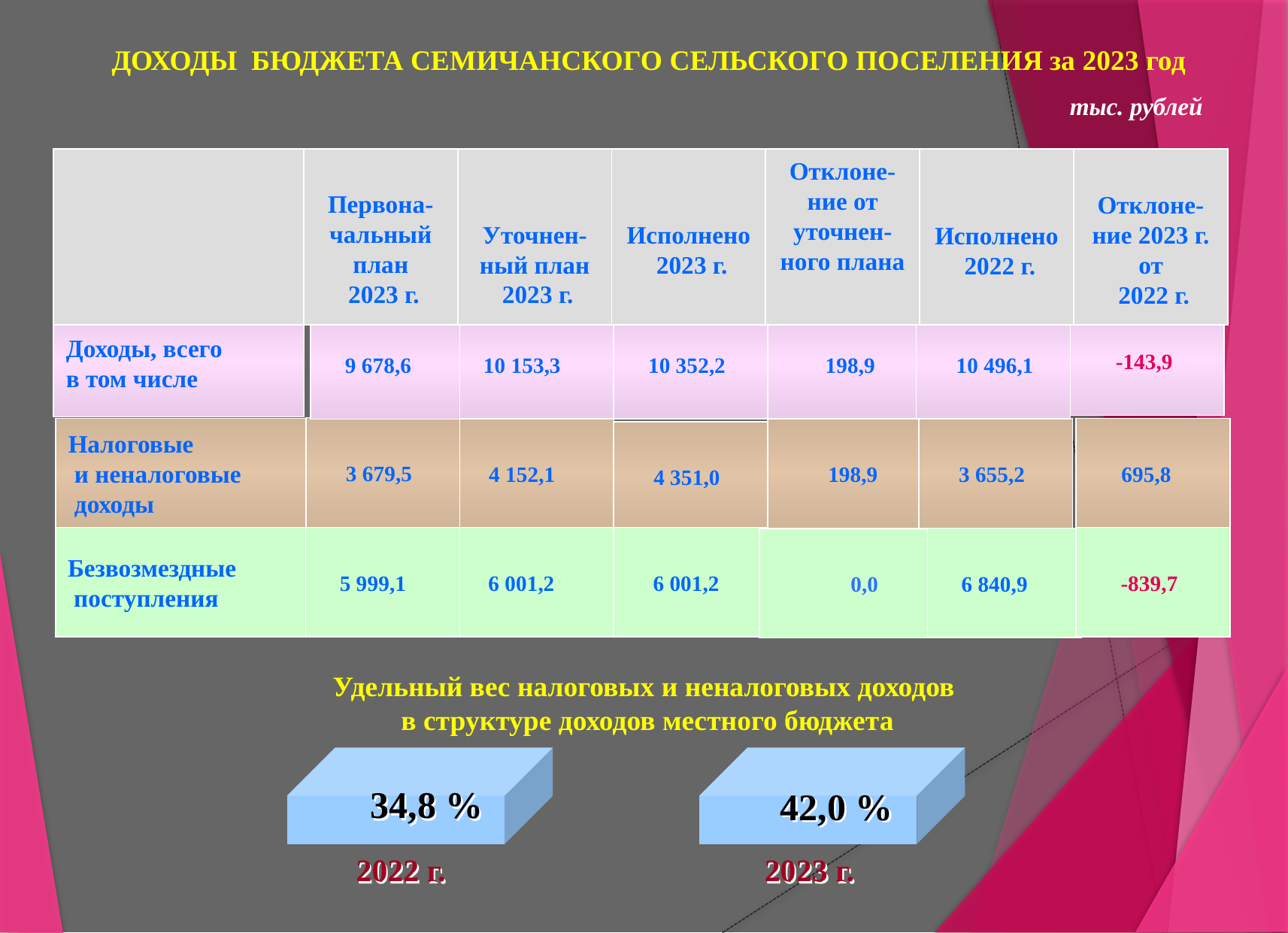

ДОХОДЫ  БЮДЖЕТА СЕМИЧАНСКОГО СЕЛЬСКОГО ПОСЕЛЕНИЯ за 2023 год
тыс. рублей

Отклоне-ние от уточнен-ного плана

Первона-чальный план
 2023 г.
Отклоне-ние 2023 г. от
 2022 г.
Уточнен-ный план
 2023 г.
Исполнено
 2023 г.
Исполнено
 2022 г.
      -143,9
Доходы, всего
в том числе
  10 153,3
    10 352,2
  198,9
     10 496,1

    9 678,6

     3 679,5

Налоговые
 и неналоговые
 доходы
   4 152,1
   198,9
     3 655,2
      695,8
     4 351,0
Безвозмездные
 поступления
    5 999,1
   6 001,2
     6 001,2
      -839,7
    6 840,9
       0,0
Удельный вес налоговых и неналоговых доходов
 в структуре доходов местного бюджета

34,8 %
42,0 %
2022 г.
2023 г.